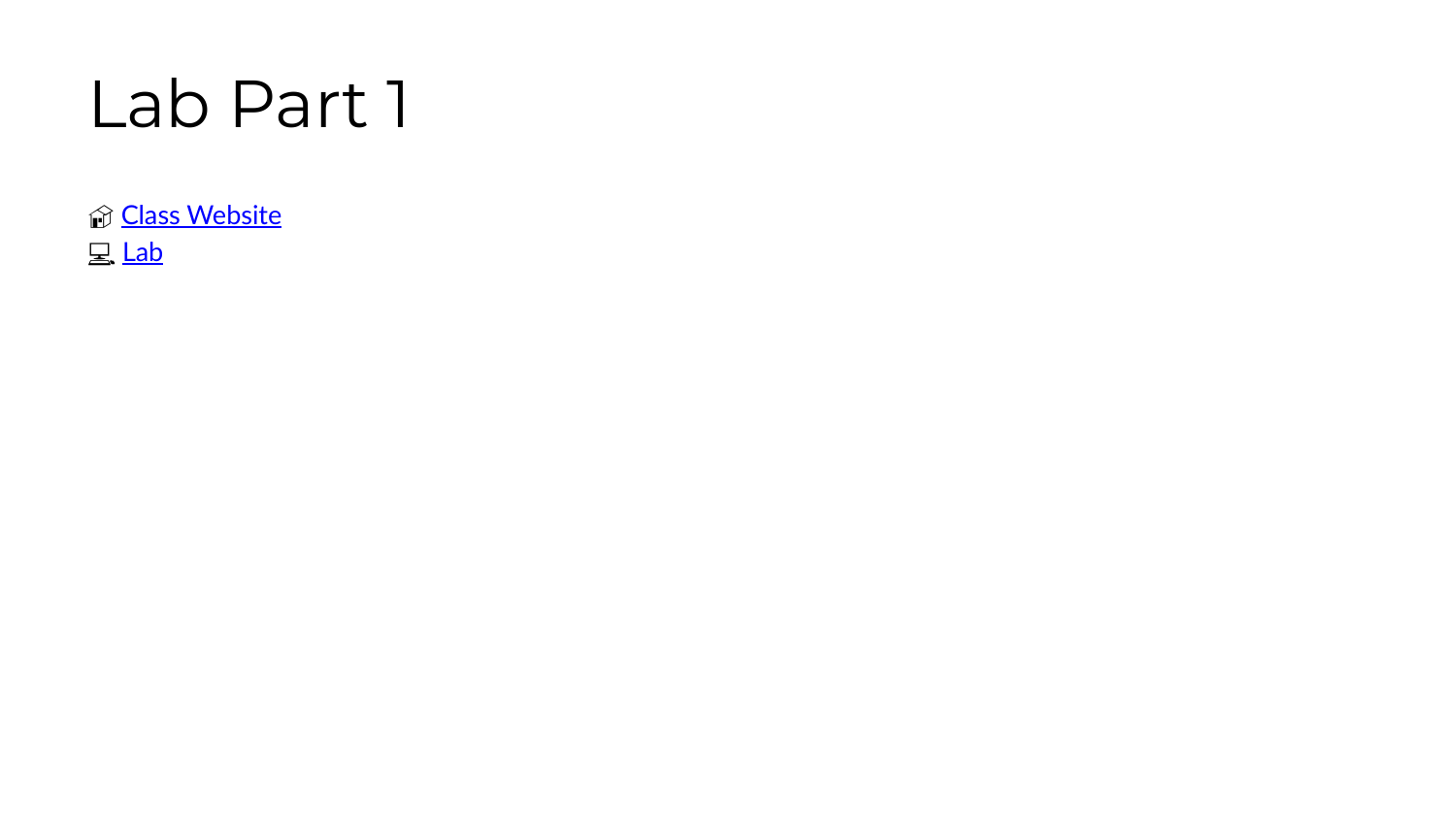

# Lab Part 1
🏠 Class Website
💻 Lab